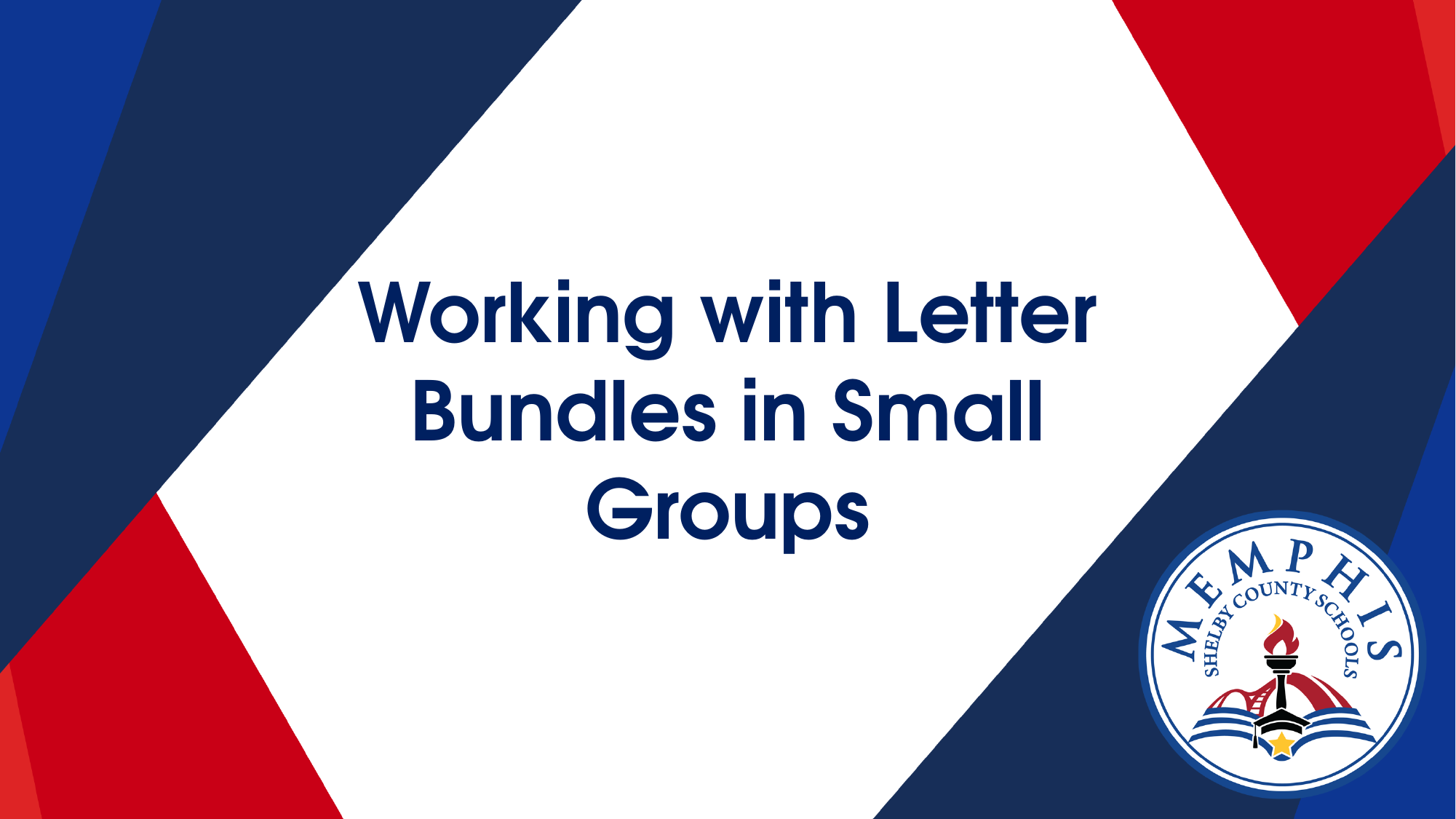

Working with Letter Bundles in Small Groups